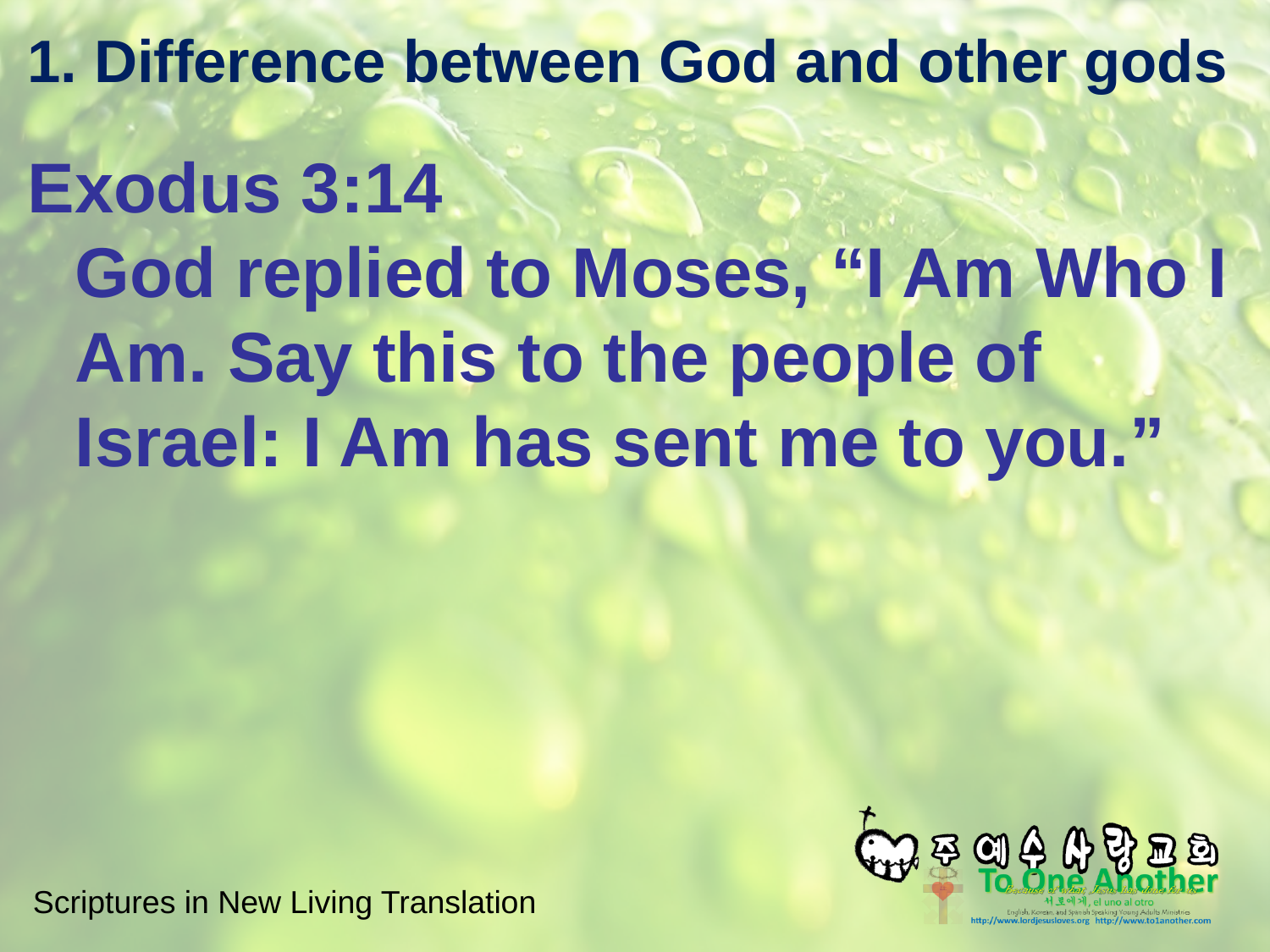

# 1. Difference between God and other gods
Exodus 3:14
God replied to Moses, “I Am Who I Am. Say this to the people of Israel: I Am has sent me to you.”